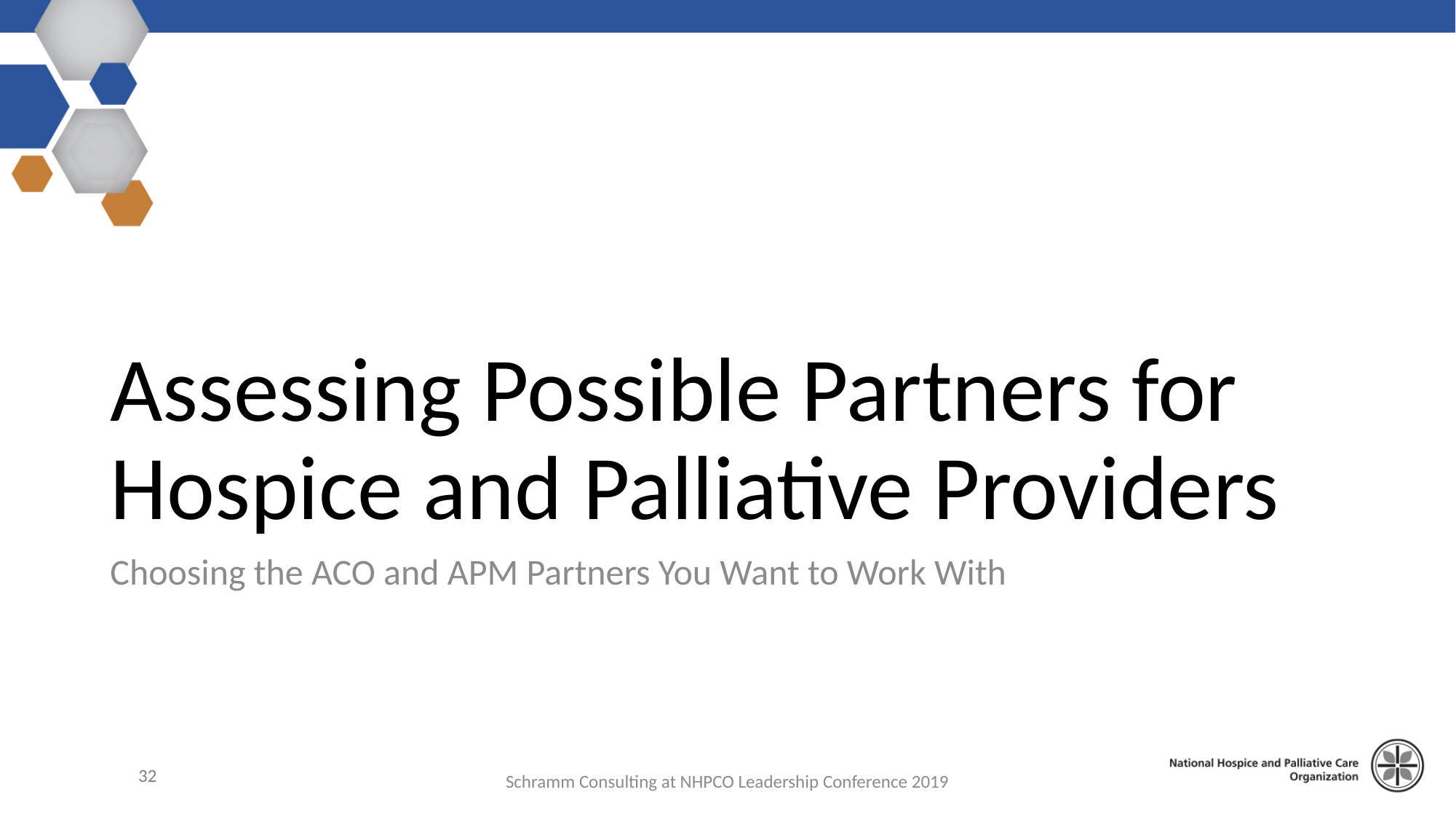

# Assessing Possible Partners for Hospice and Palliative Providers
Choosing the ACO and APM Partners You Want to Work With
32
Schramm Consulting at NHPCO Leadership Conference 2019